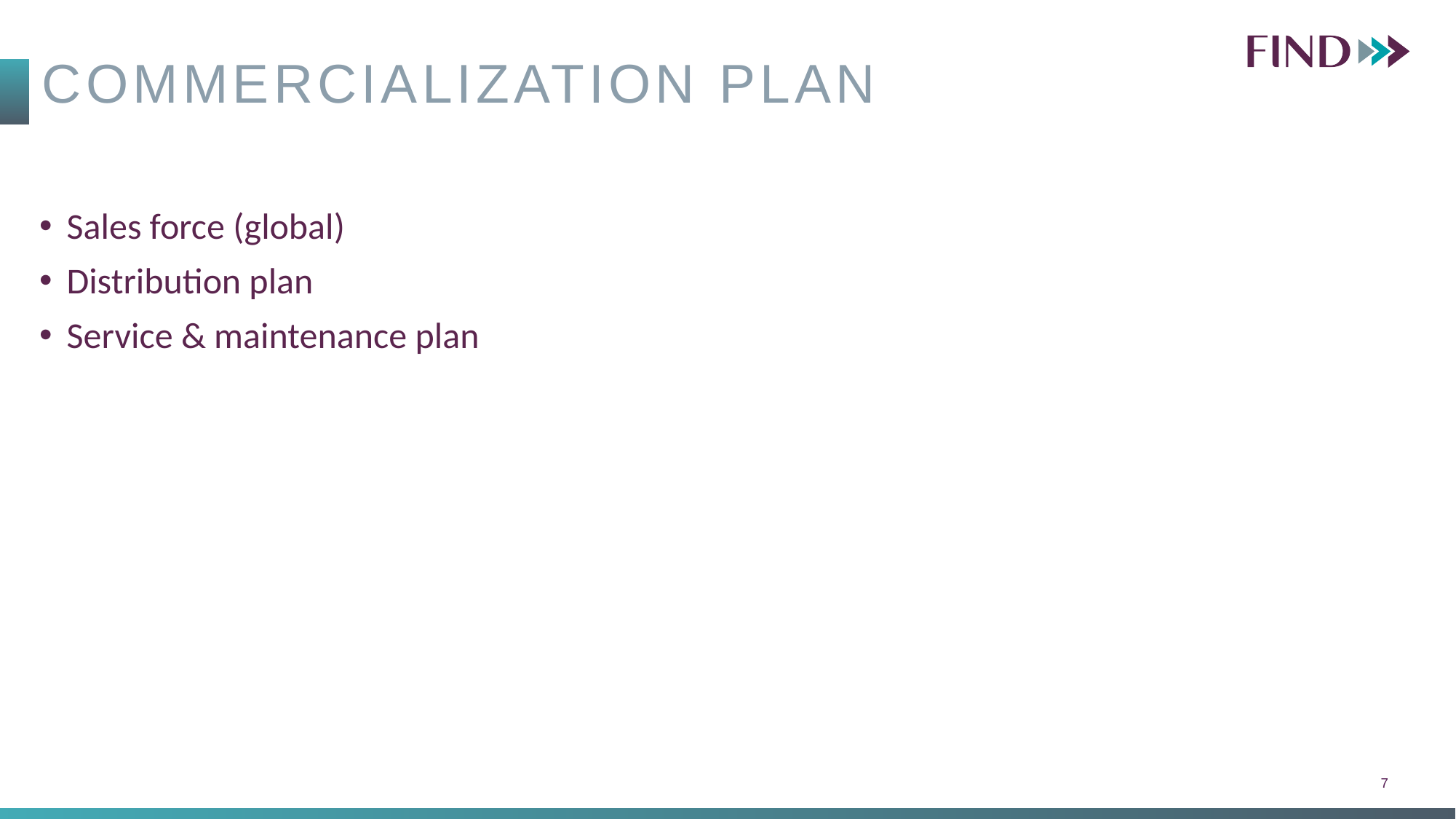

# Commercialization plan
Sales force (global)
Distribution plan
Service & maintenance plan